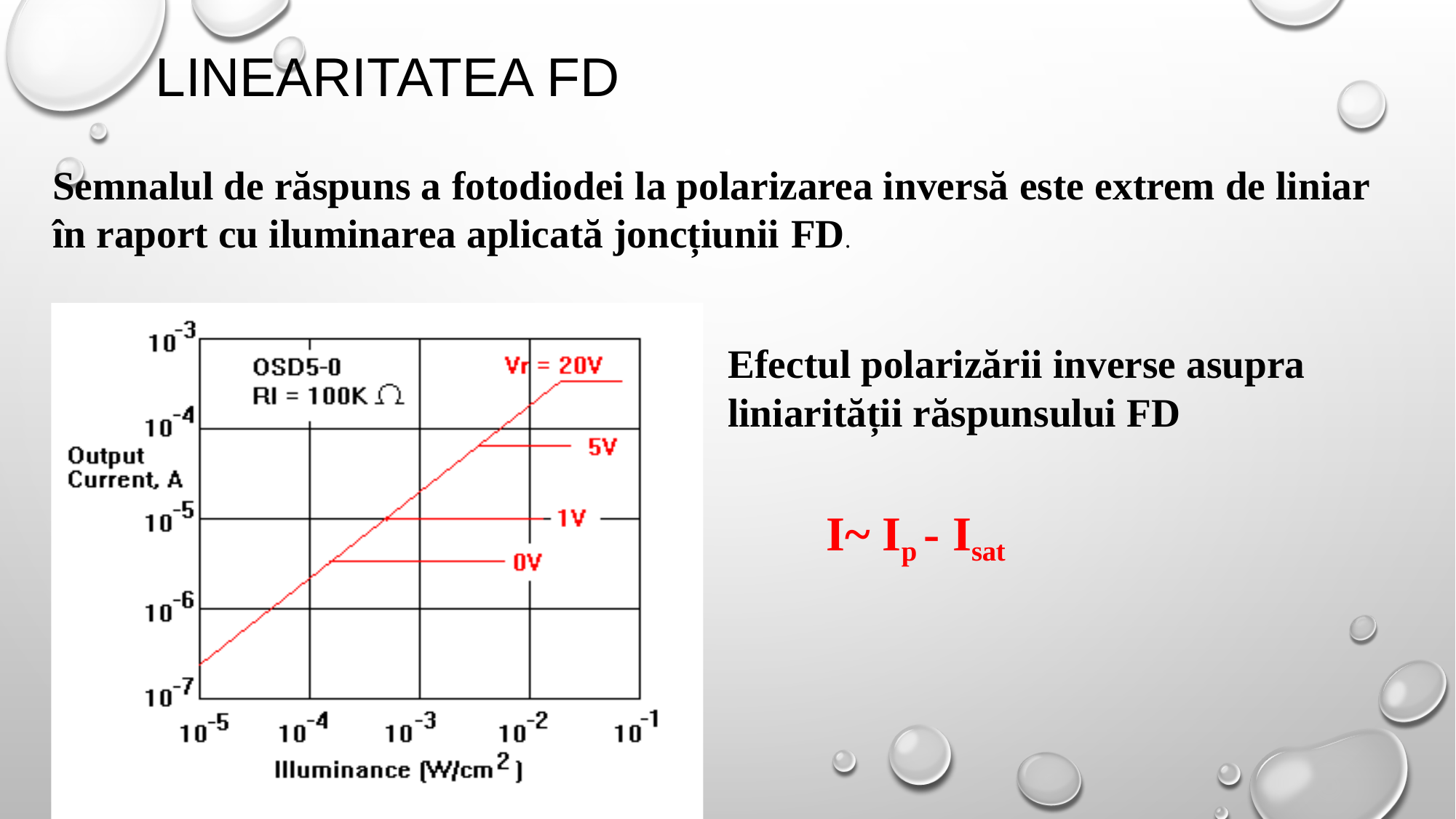

# Linearitatea FD
Semnalul de răspuns a fotodiodei la polarizarea inversă este extrem de liniar în raport cu iluminarea aplicată joncțiunii FD.

Efectul polarizării inverse asupra liniarității răspunsului FD
I~ Ip - Isat